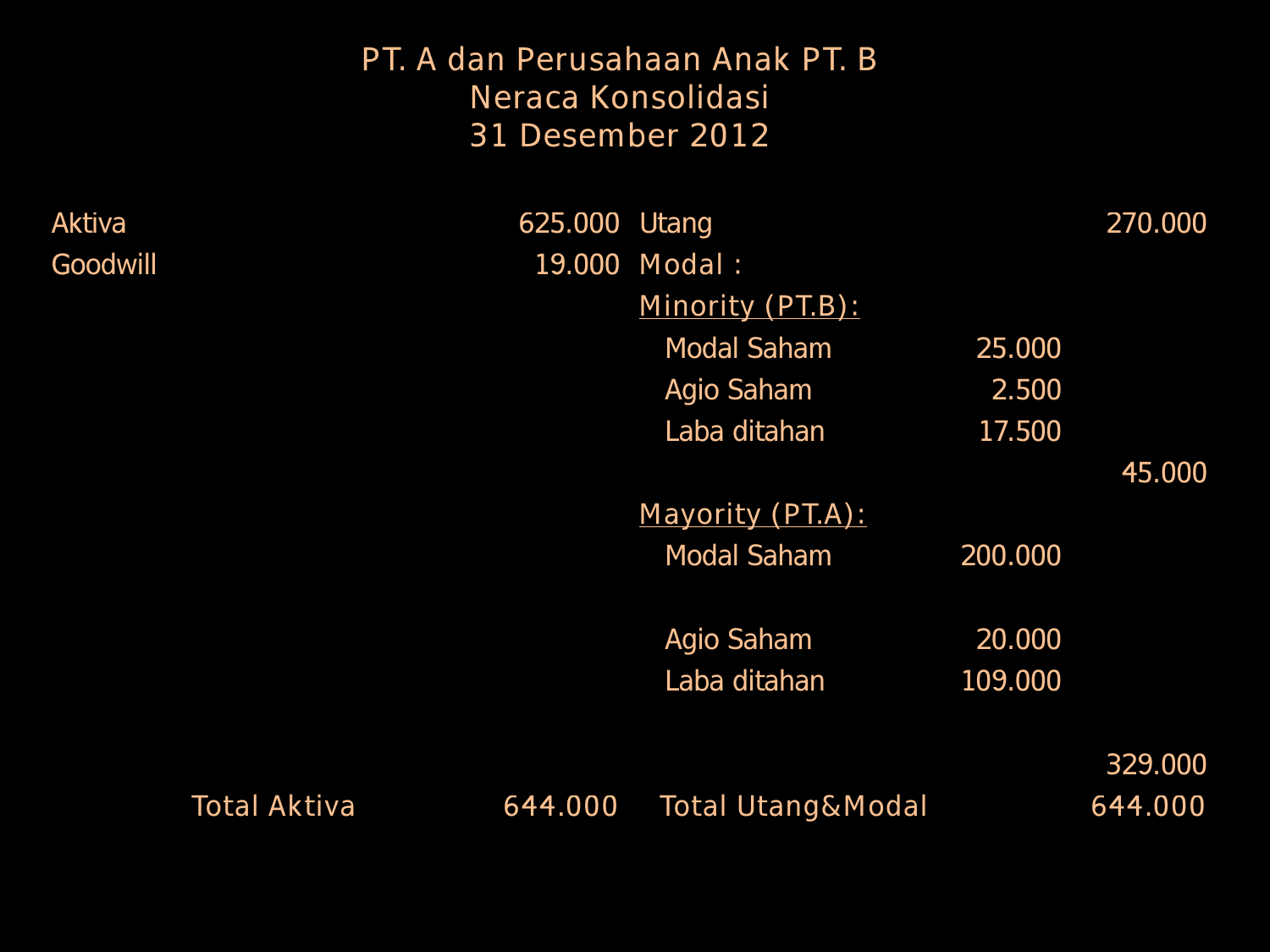

PT. A dan Perusahaan Anak PT. B
Neraca Konsolidasi
31 Desember 2012
| Aktiva |  | 625.000 | Utang |  | 270.000 |
| --- | --- | --- | --- | --- | --- |
| Goodwill |  | 19.000 | Modal : |  |  |
|  |  |  | Minority (PT.B): |  |  |
|  |  |  | Modal Saham | 25.000 |  |
|  |  |  | Agio Saham | 2.500 |  |
|  |  |  | Laba ditahan | 17.500 |  |
|  |  |  |  |  | 45.000 |
|  |  |  | Mayority (PT.A): |  |  |
|  |  |  | Modal Saham | 200.000 |  |
|  |  |  | Agio Saham | 20.000 |  |
|  |  |  | Laba ditahan | 109.000 |  |
|  |  |  |  |  | 329.000 |
| Total Aktiva |  | 644.000 | Total Utang&Modal |  | 644.000 |
#